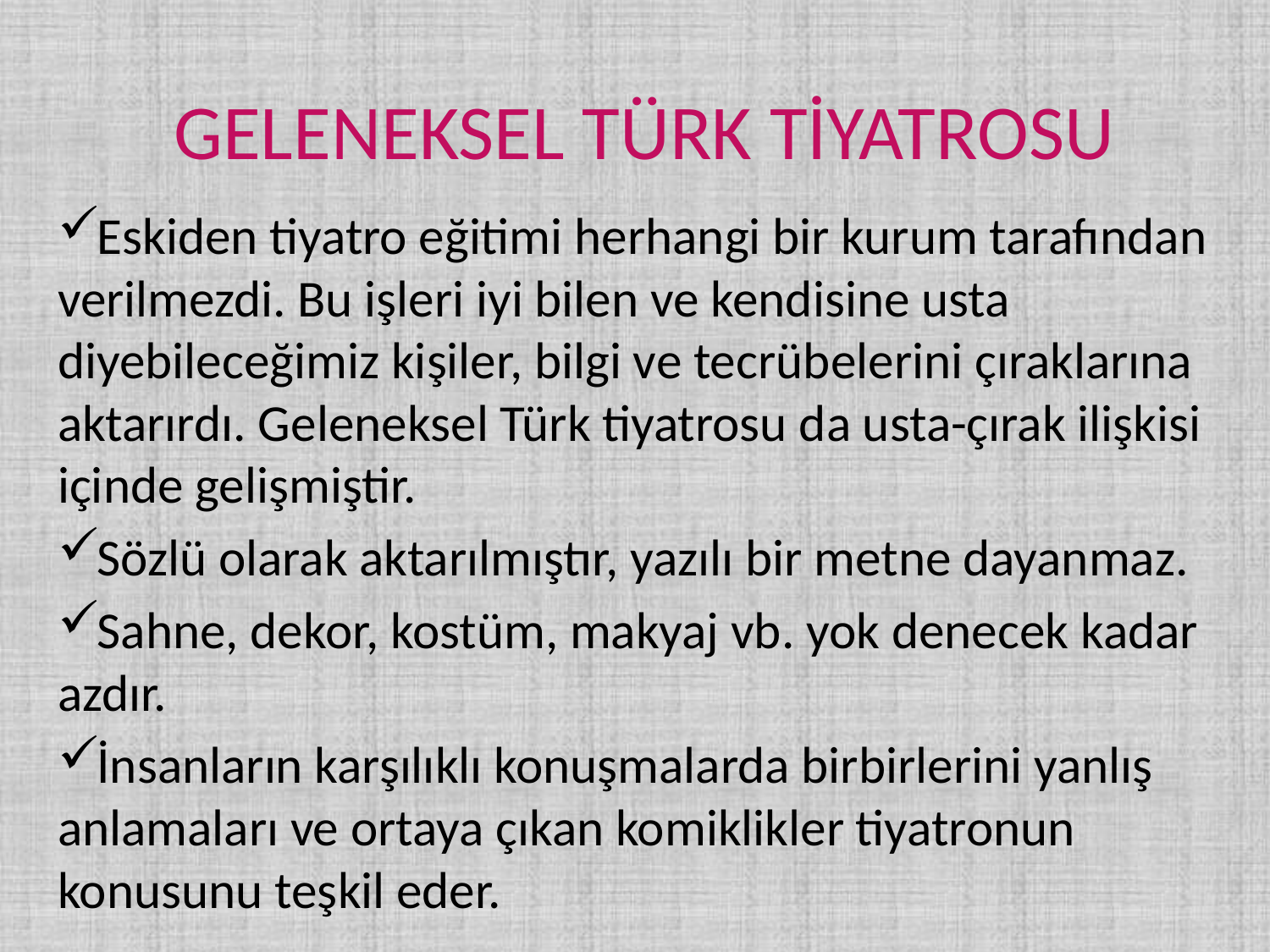

# GELENEKSEL TÜRK TİYATROSU
Eskiden tiyatro eğitimi herhangi bir kurum tarafından verilmezdi. Bu işleri iyi bilen ve kendisine usta diyebileceğimiz kişiler, bilgi ve tecrübelerini çıraklarına aktarırdı. Geleneksel Türk tiyatrosu da usta-çırak ilişkisi içinde gelişmiştir.
Sözlü olarak aktarılmıştır, yazılı bir metne dayanmaz.
Sahne, dekor, kostüm, makyaj vb. yok denecek kadar azdır.
İnsanların karşılıklı konuşmalarda birbirlerini yanlış anlamaları ve ortaya çıkan komiklikler tiyatronun konusunu teşkil eder.